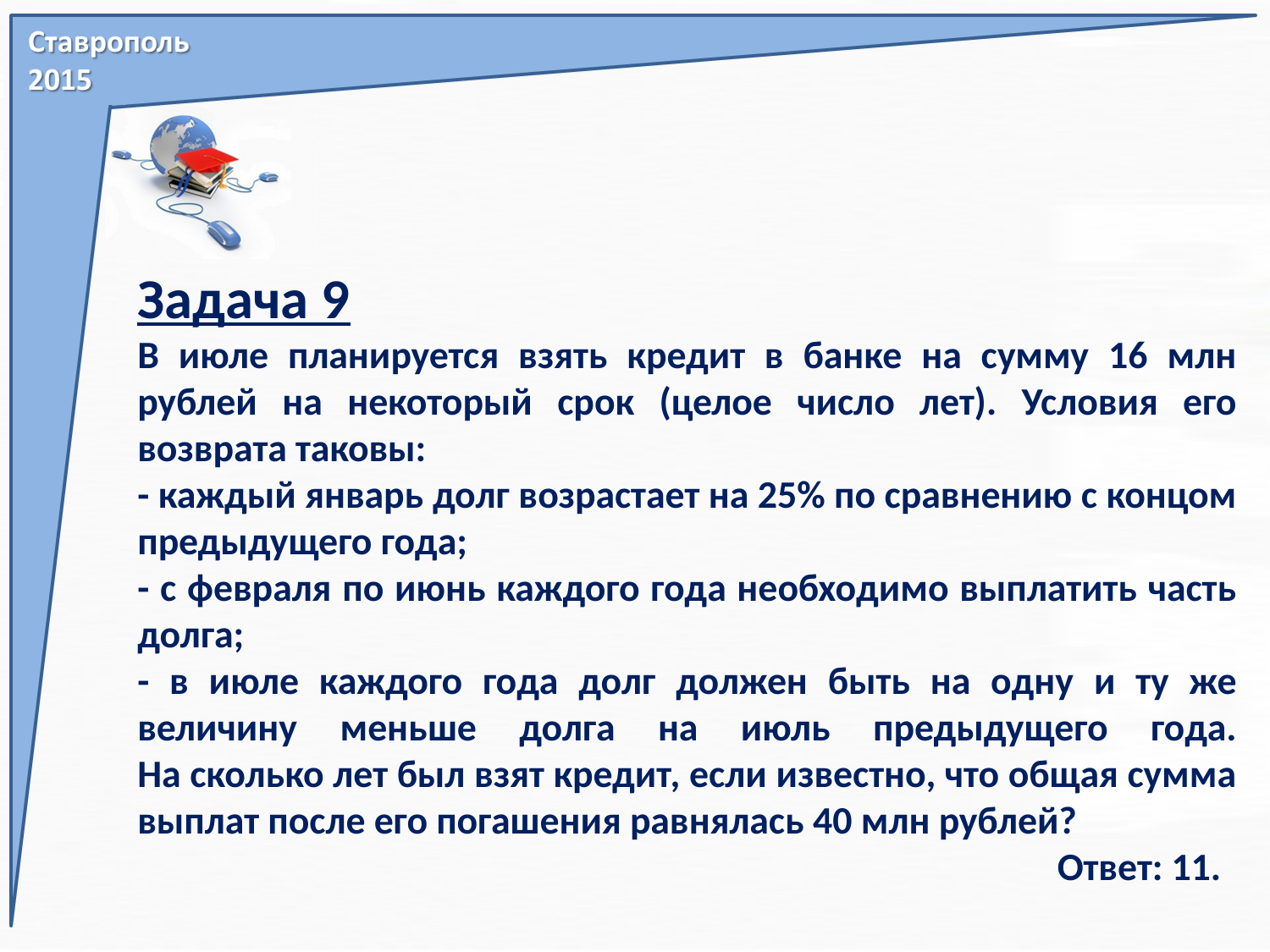

Задача 9
В июле планируется взять кредит в банке на сумму 16 млн рублей на некоторый срок (целое число лет). Условия его возврата таковы:
- каждый январь долг возрастает на 25% по сравнению с концом предыдущего года;
- с февраля по июнь каждого года необходимо выплатить часть долга;
- в июле каждого года долг должен быть на одну и ту же величину меньше долга на июль предыдущего года.
На сколько лет был взят кредит, если известно, что общая сумма выплат после его погашения равнялась 40 млн рублей?
                                                                                                          Ответ: 11.